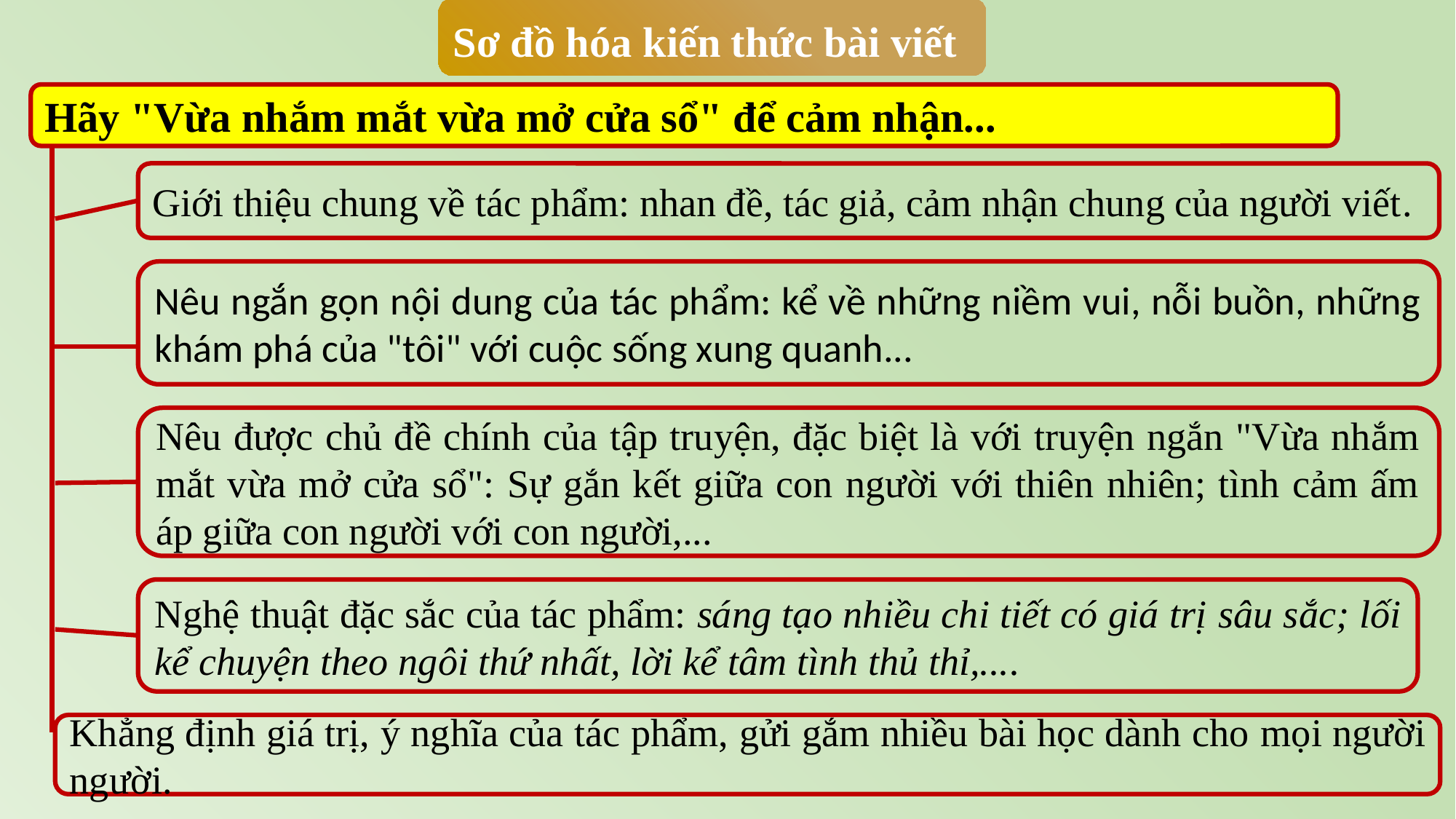

Sơ đồ hóa kiến thức bài viết
Hãy "Vừa nhắm mắt vừa mở cửa sổ" để cảm nhận...
Giới thiệu chung về tác phẩm: nhan đề, tác giả, cảm nhận chung của người viết.
Nêu ngắn gọn nội dung của tác phẩm: kể về những niềm vui, nỗi buồn, những khám phá của "tôi" với cuộc sống xung quanh...
Nêu được chủ đề chính của tập truyện, đặc biệt là với truyện ngắn "Vừa nhắm mắt vừa mở cửa sổ": Sự gắn kết giữa con người với thiên nhiên; tình cảm ấm áp giữa con người với con người,...
Nghệ thuật đặc sắc của tác phẩm: sáng tạo nhiều chi tiết có giá trị sâu sắc; lối kể chuyện theo ngôi thứ nhất, lời kể tâm tình thủ thỉ,....
Khẳng định giá trị, ý nghĩa của tác phẩm, gửi gắm nhiều bài học dành cho mọi người người.